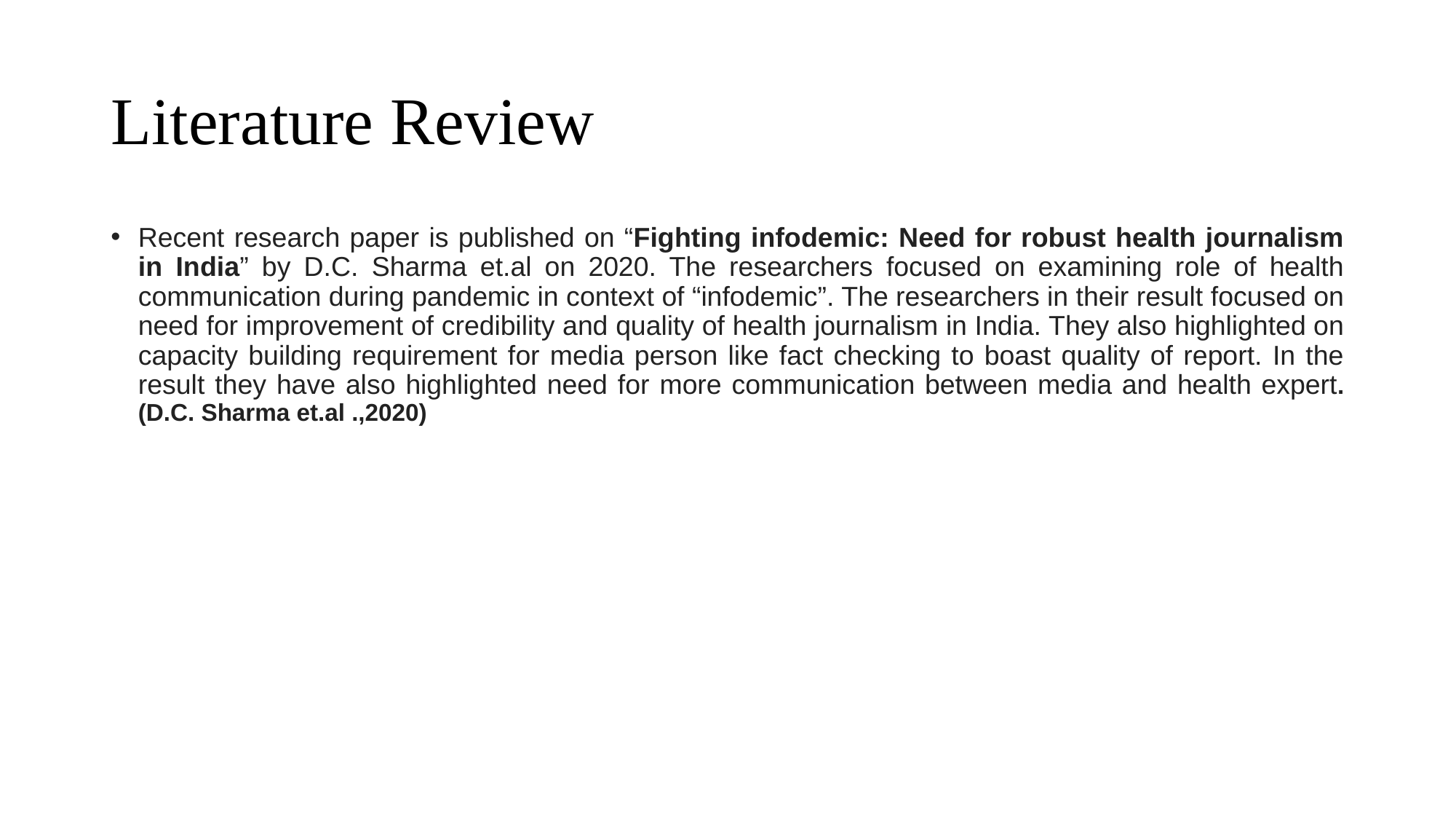

# Literature Review
Recent research paper is published on “Fighting infodemic: Need for robust health journalism in India” by D.C. Sharma et.al on 2020. The researchers focused on examining role of health communication during pandemic in context of “infodemic”. The researchers in their result focused on need for improvement of credibility and quality of health journalism in India. They also highlighted on capacity building requirement for media person like fact checking to boast quality of report. In the result they have also highlighted need for more communication between media and health expert.(D.C. Sharma et.al .,2020)